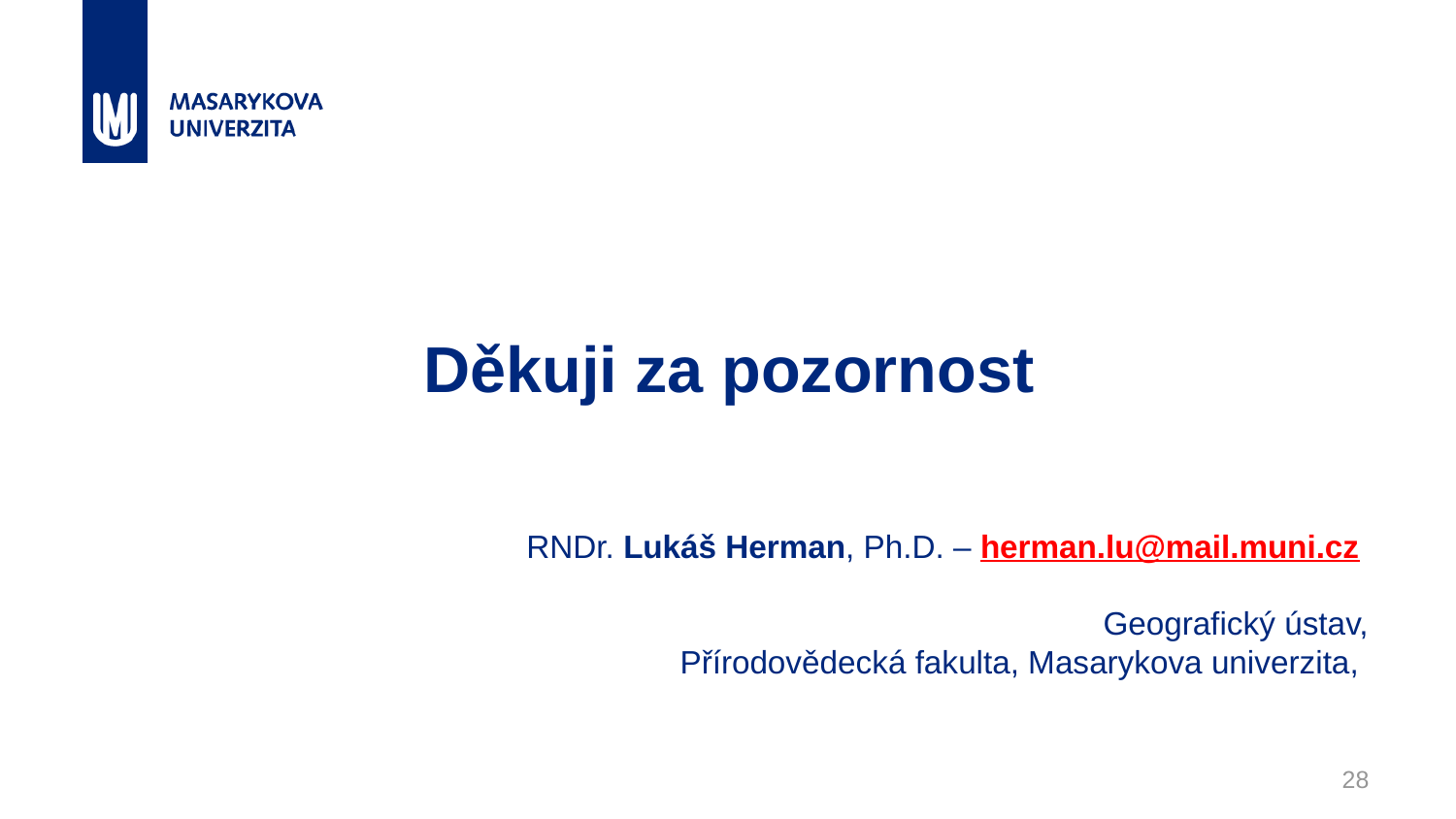

# Děkuji za pozornost
RNDr. Lukáš Herman, Ph.D. – herman.lu@mail.muni.cz

Geografický ústav,
Přírodovědecká fakulta, Masarykova univerzita,
28